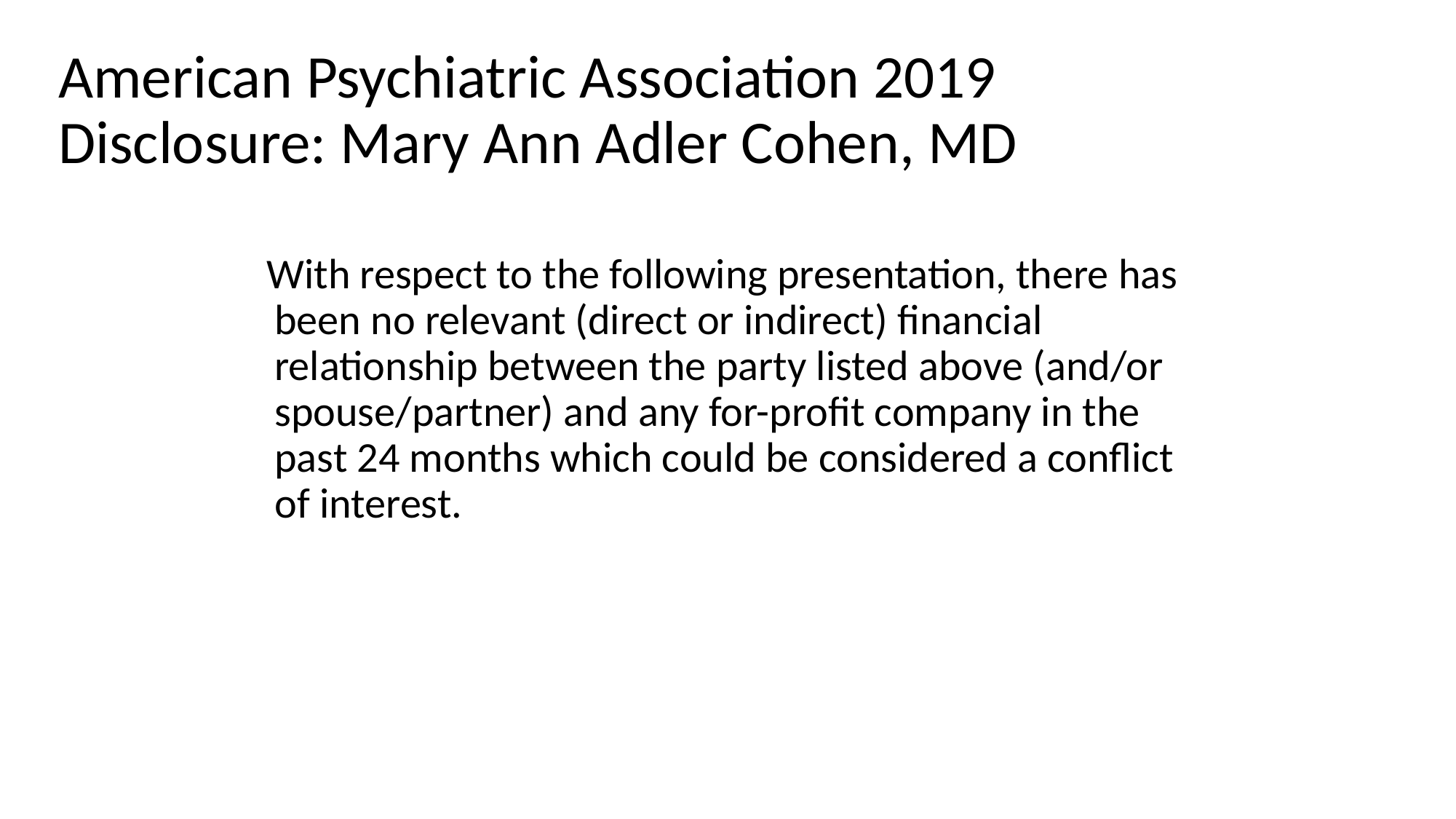

# American Psychiatric Association 2019 Disclosure: Mary Ann Adler Cohen, MD
  With respect to the following presentation, there has been no relevant (direct or indirect) financial relationship between the party listed above (and/or spouse/partner) and any for-profit company in the past 24 months which could be considered a conflict of interest.